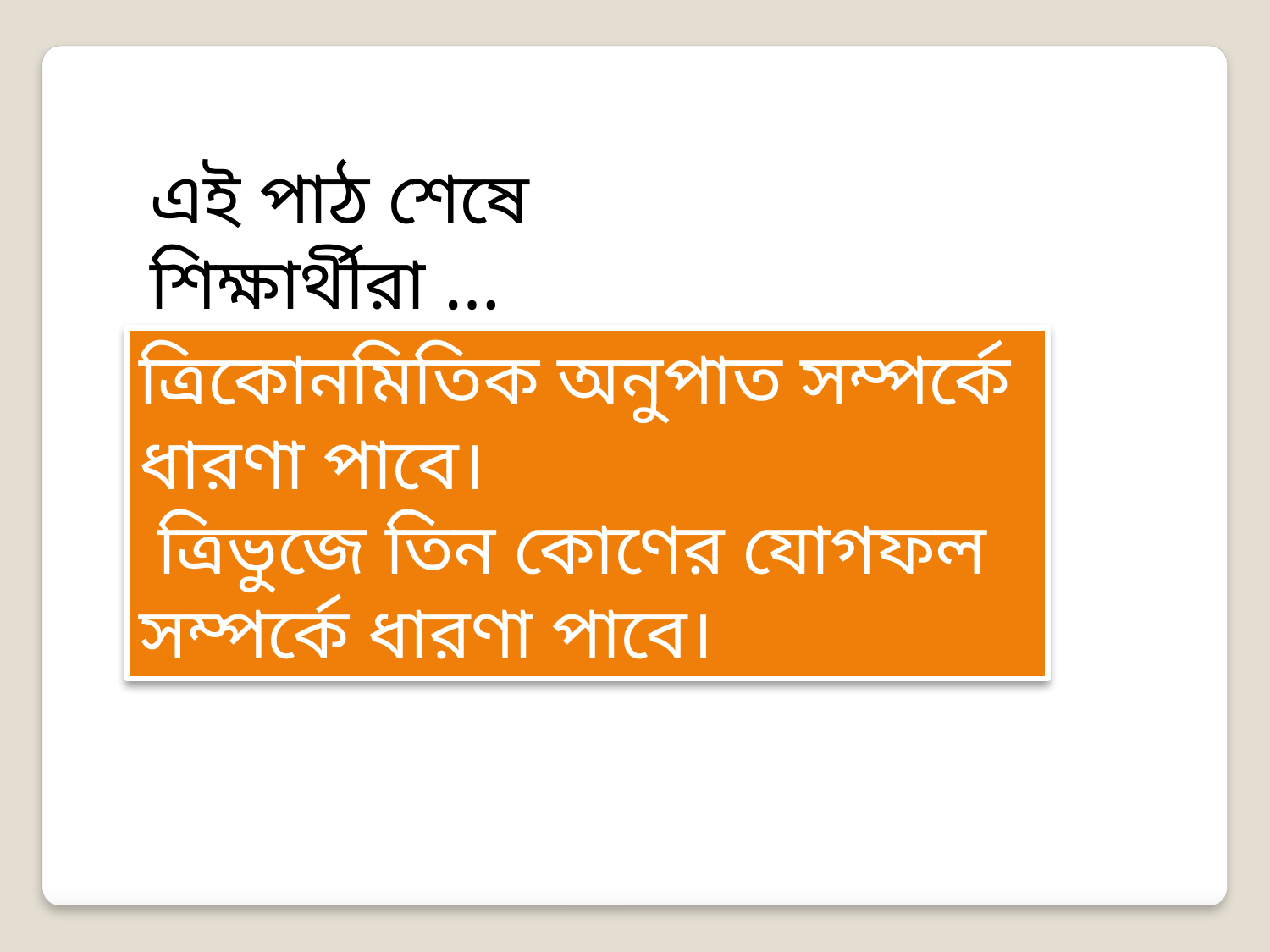

এই পাঠ শেষে শিক্ষার্থীরা …
ত্রিকোনমিতিক অনুপাত সম্পর্কে ধারণা পাবে।
 ত্রিভুজে তিন কোণের যোগফল সম্পর্কে ধারণা পাবে।